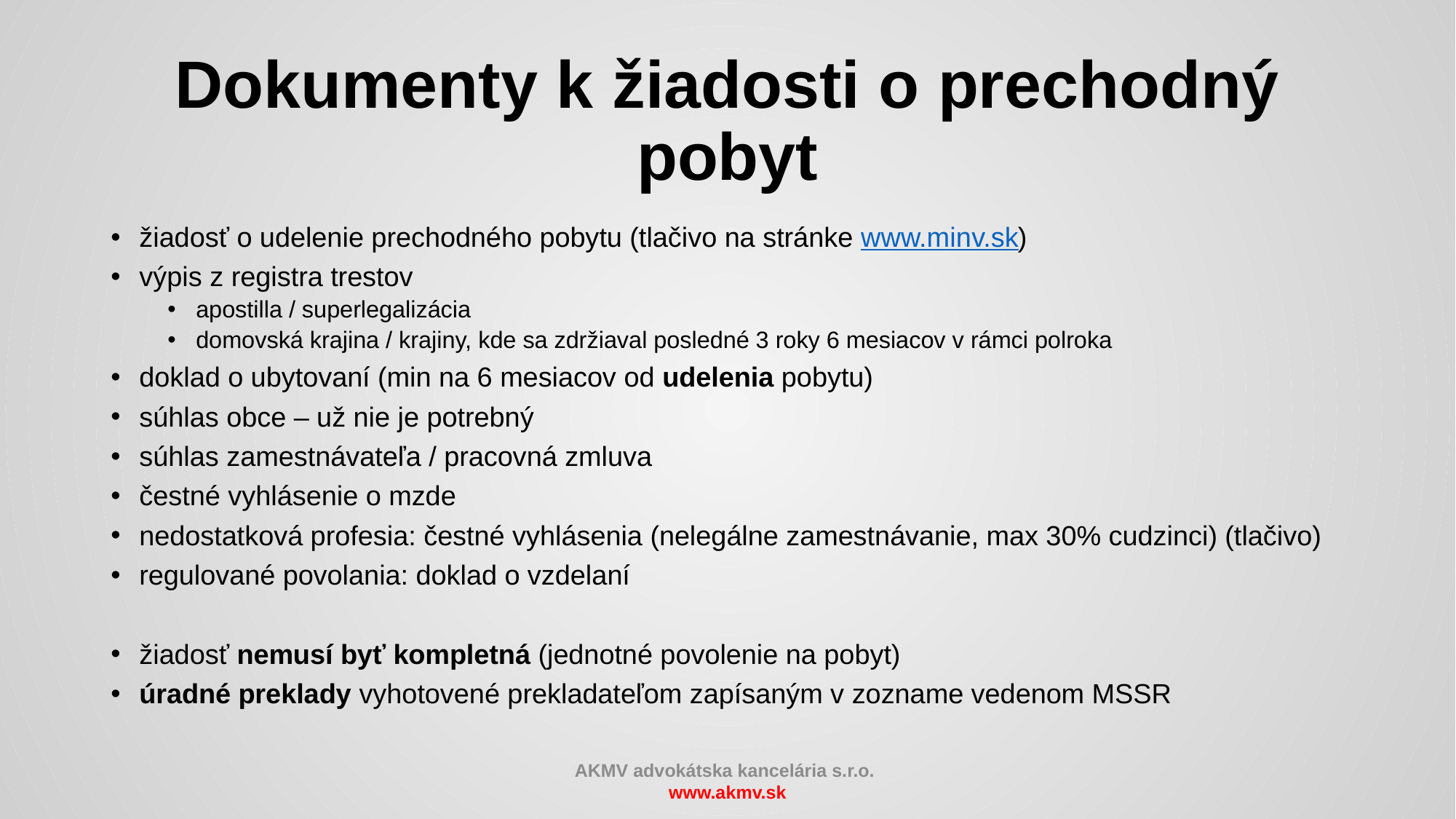

# Dokumenty k žiadosti o prechodný pobyt
žiadosť o udelenie prechodného pobytu (tlačivo na stránke www.minv.sk)
výpis z registra trestov
apostilla / superlegalizácia
domovská krajina / krajiny, kde sa zdržiaval posledné 3 roky 6 mesiacov v rámci polroka
doklad o ubytovaní (min na 6 mesiacov od udelenia pobytu)
súhlas obce – už nie je potrebný
súhlas zamestnávateľa / pracovná zmluva
čestné vyhlásenie o mzde
nedostatková profesia: čestné vyhlásenia (nelegálne zamestnávanie, max 30% cudzinci) (tlačivo)
regulované povolania: doklad o vzdelaní

žiadosť nemusí byť kompletná (jednotné povolenie na pobyt)
úradné preklady vyhotovené prekladateľom zapísaným v zozname vedenom MSSR

AKMV advokátska kancelária s.r.o.
www.akmv.sk